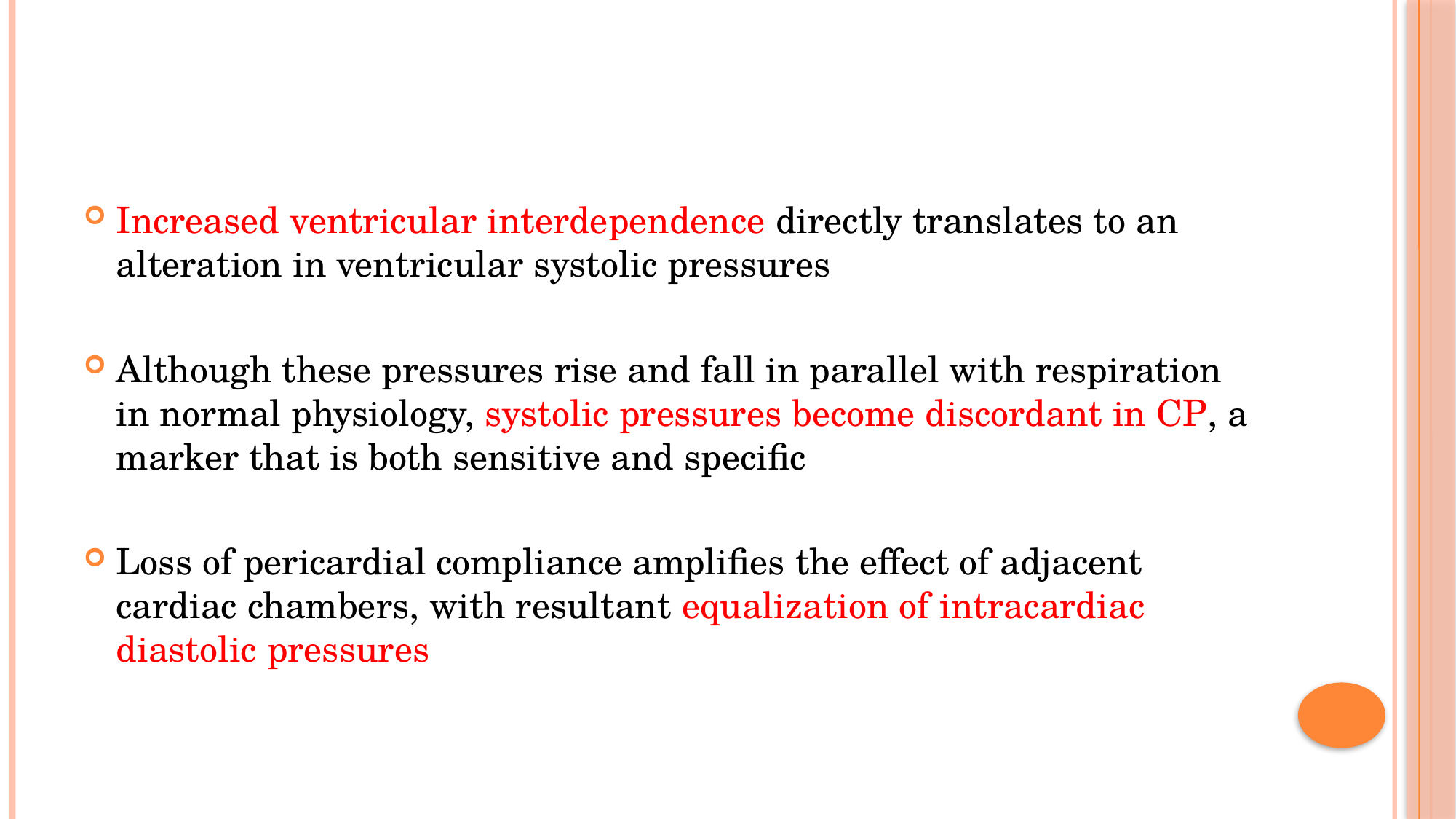

#
Increased ventricular interdependence directly translates to an alteration in ventricular systolic pressures

Although these pressures rise and fall in parallel with respiration in normal physiology, systolic pressures become discordant in CP, a marker that is both sensitive and specific

Loss of pericardial compliance amplifies the effect of adjacent cardiac chambers, with resultant equalization of intracardiac diastolic pressures